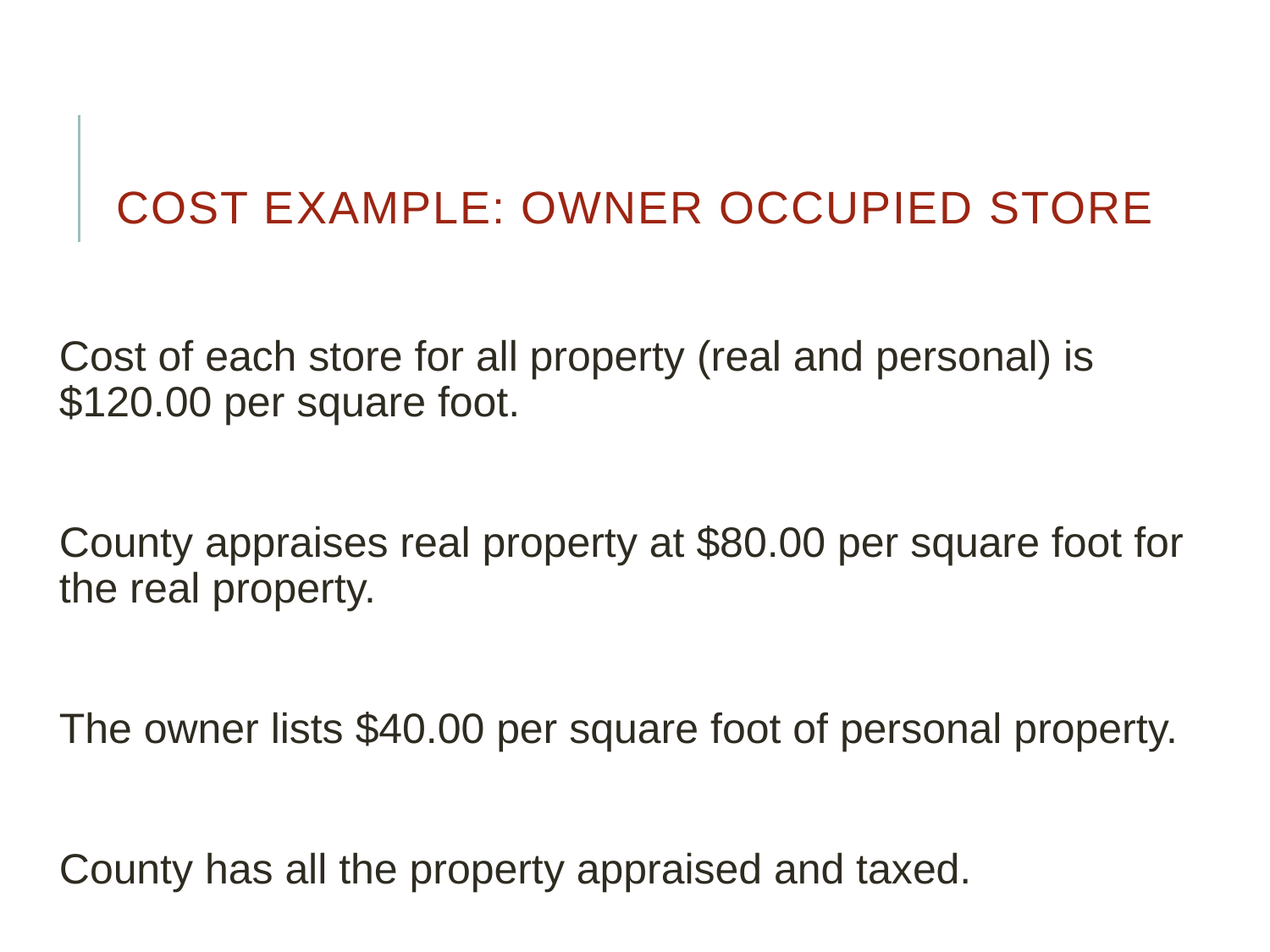

# Cost Example: Owner Occupied Store
Cost of each store for all property (real and personal) is $120.00 per square foot.

County appraises real property at $80.00 per square foot for the real property.

The owner lists $40.00 per square foot of personal property.

County has all the property appraised and taxed.